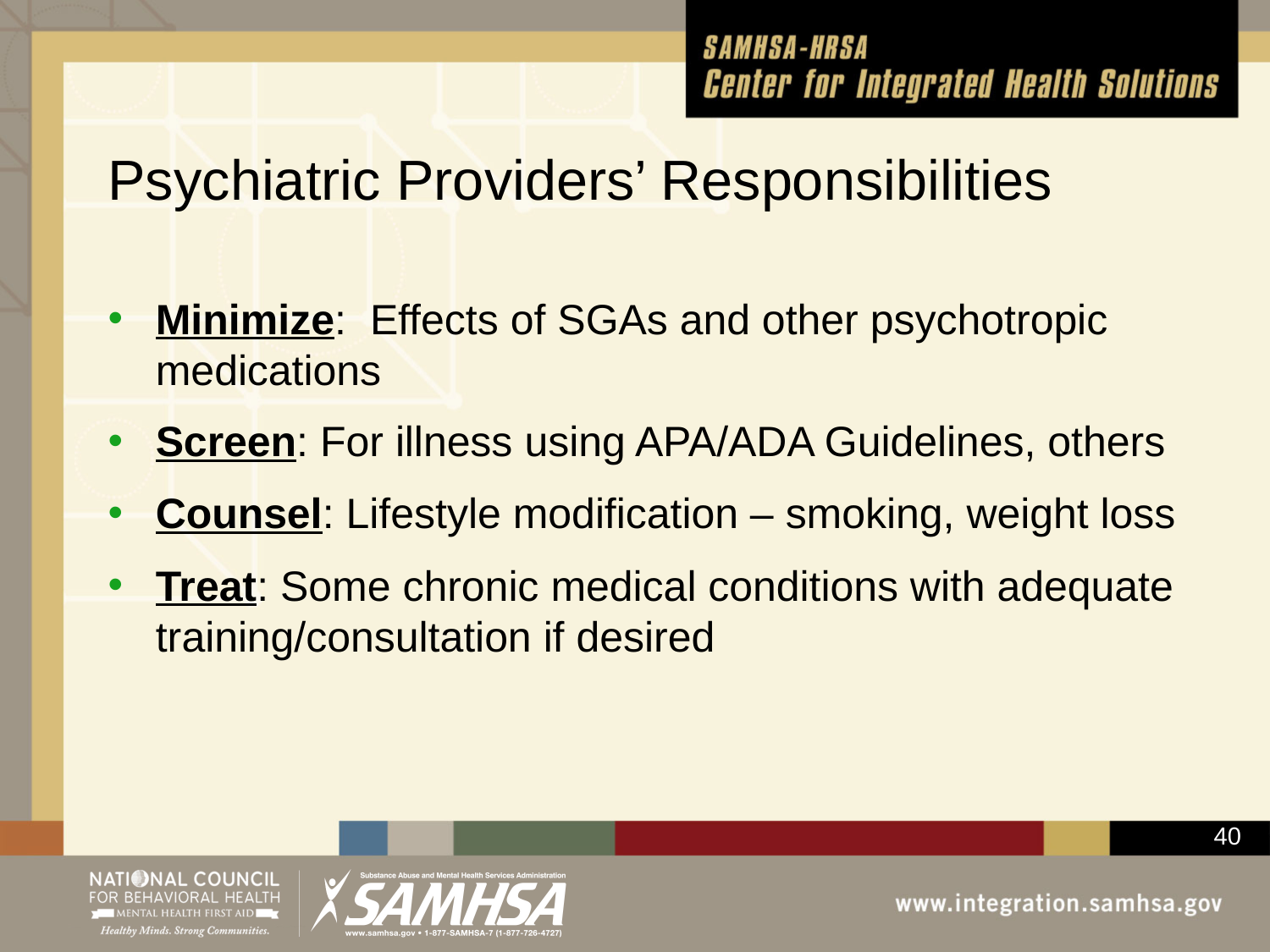

# Psychiatric Providers’ Responsibilities
Minimize:  Effects of SGAs and other psychotropic medications
Screen: For illness using APA/ADA Guidelines, others
Counsel: Lifestyle modification – smoking, weight loss
Treat: Some chronic medical conditions with adequate training/consultation if desired